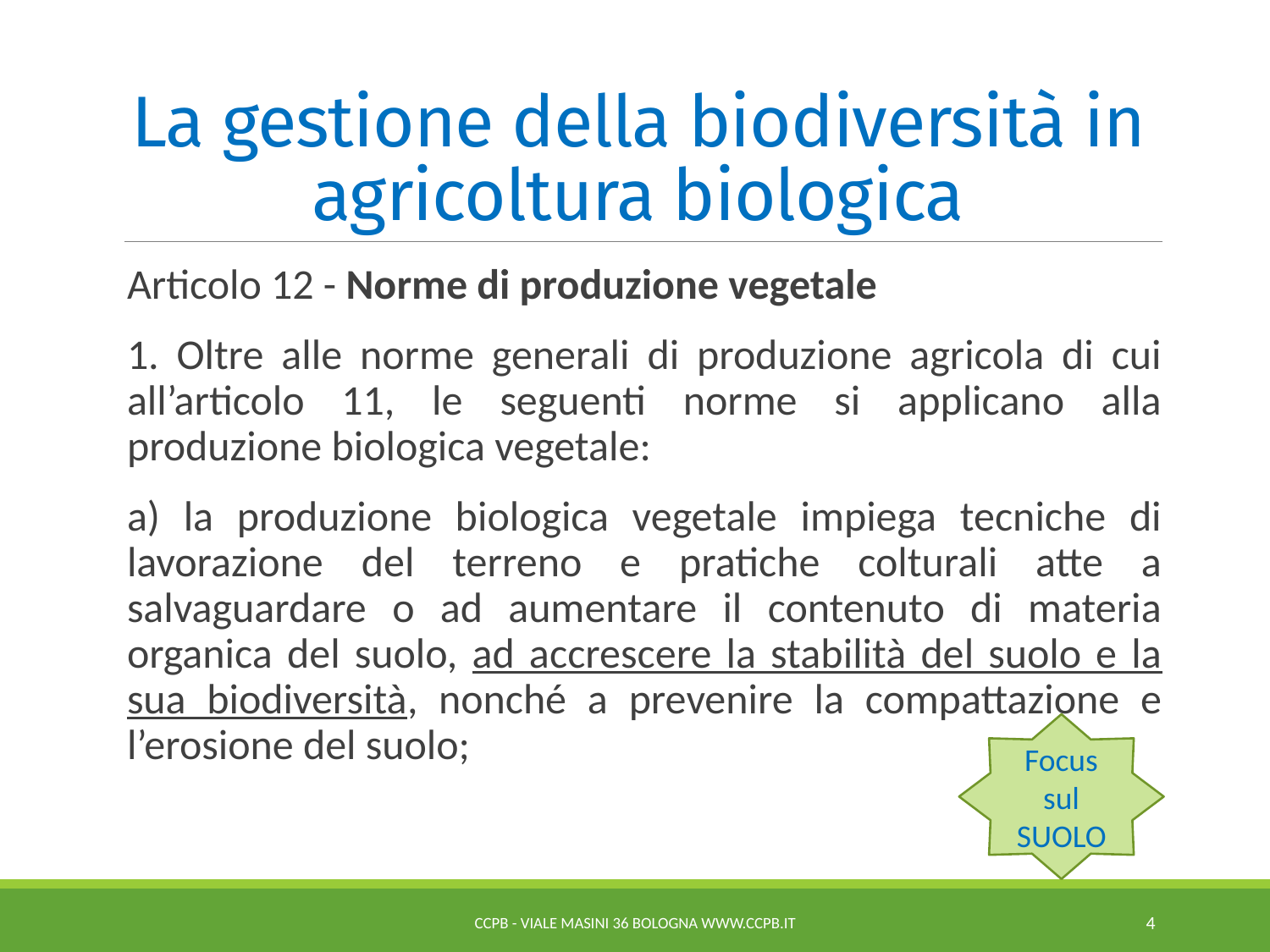

# La gestione della biodiversità in agricoltura biologica
Articolo 12 - Norme di produzione vegetale
1. Oltre alle norme generali di produzione agricola di cui all’articolo 11, le seguenti norme si applicano alla produzione biologica vegetale:
a) la produzione biologica vegetale impiega tecniche di lavorazione del terreno e pratiche colturali atte a salvaguardare o ad aumentare il contenuto di materia organica del suolo, ad accrescere la stabilità del suolo e la sua biodiversità, nonché a prevenire la compattazione e l’erosione del suolo;
Focus sul SUOLO
CCPB - Viale Masini 36 Bologna www.ccpb.it
4